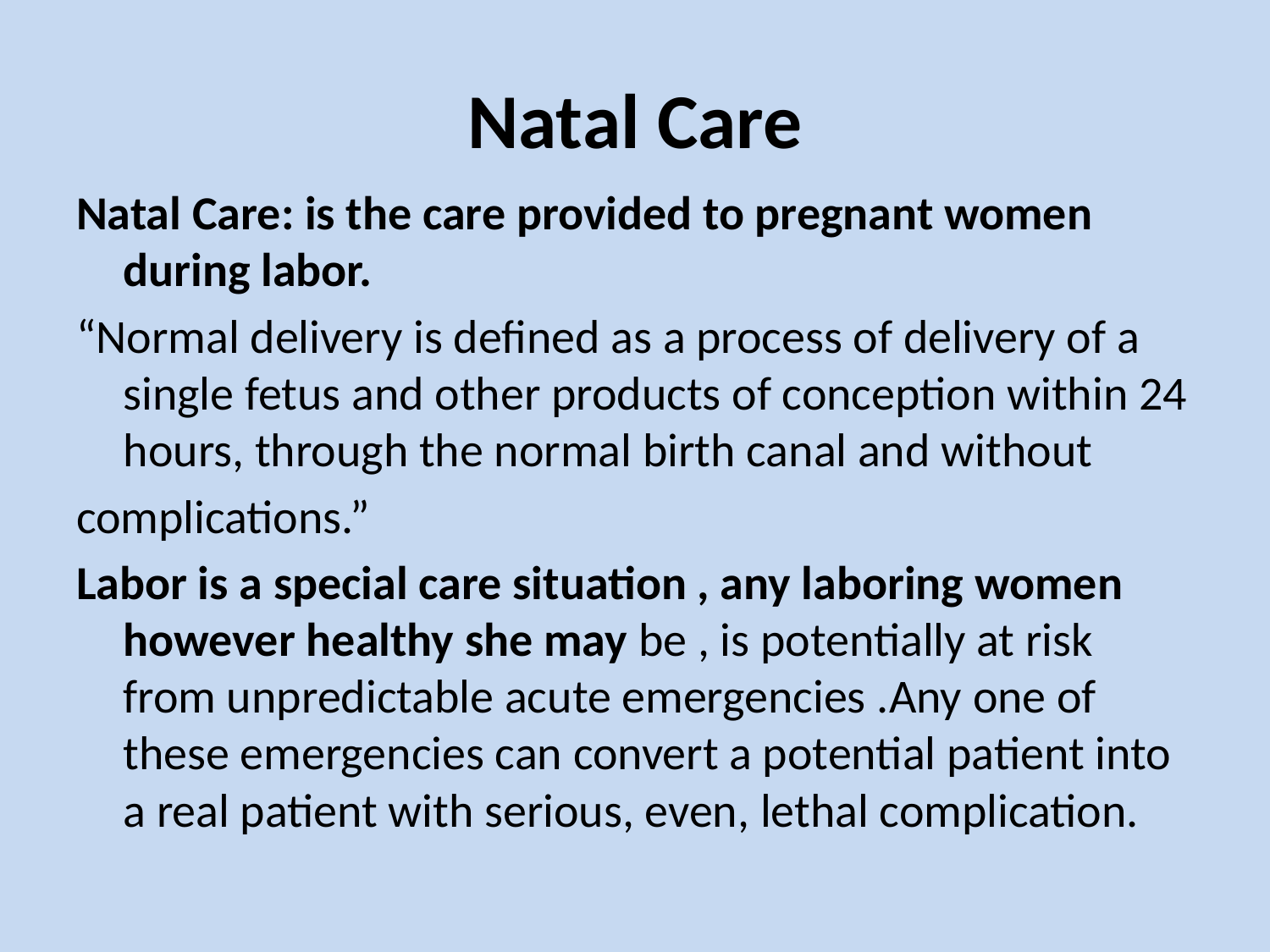

# Natal Care
Natal Care: is the care provided to pregnant women during labor.
“Normal delivery is defined as a process of delivery of a single fetus and other products of conception within 24 hours, through the normal birth canal and without
complications.”
Labor is a special care situation , any laboring women however healthy she may be , is potentially at risk from unpredictable acute emergencies .Any one of these emergencies can convert a potential patient into a real patient with serious, even, lethal complication.